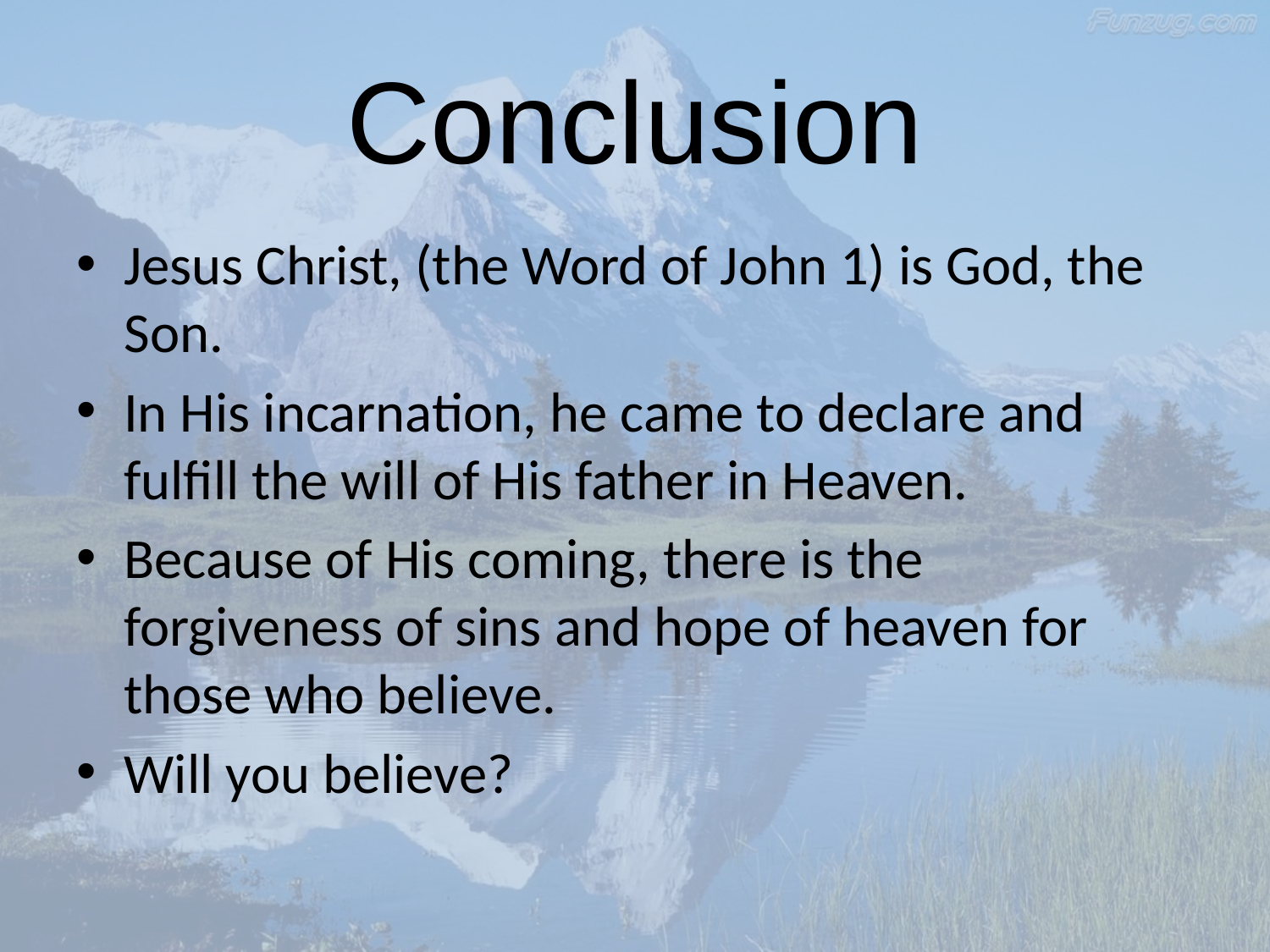

# Conclusion
Jesus Christ, (the Word of John 1) is God, the Son.
In His incarnation, he came to declare and fulfill the will of His father in Heaven.
Because of His coming, there is the forgiveness of sins and hope of heaven for those who believe.
Will you believe?